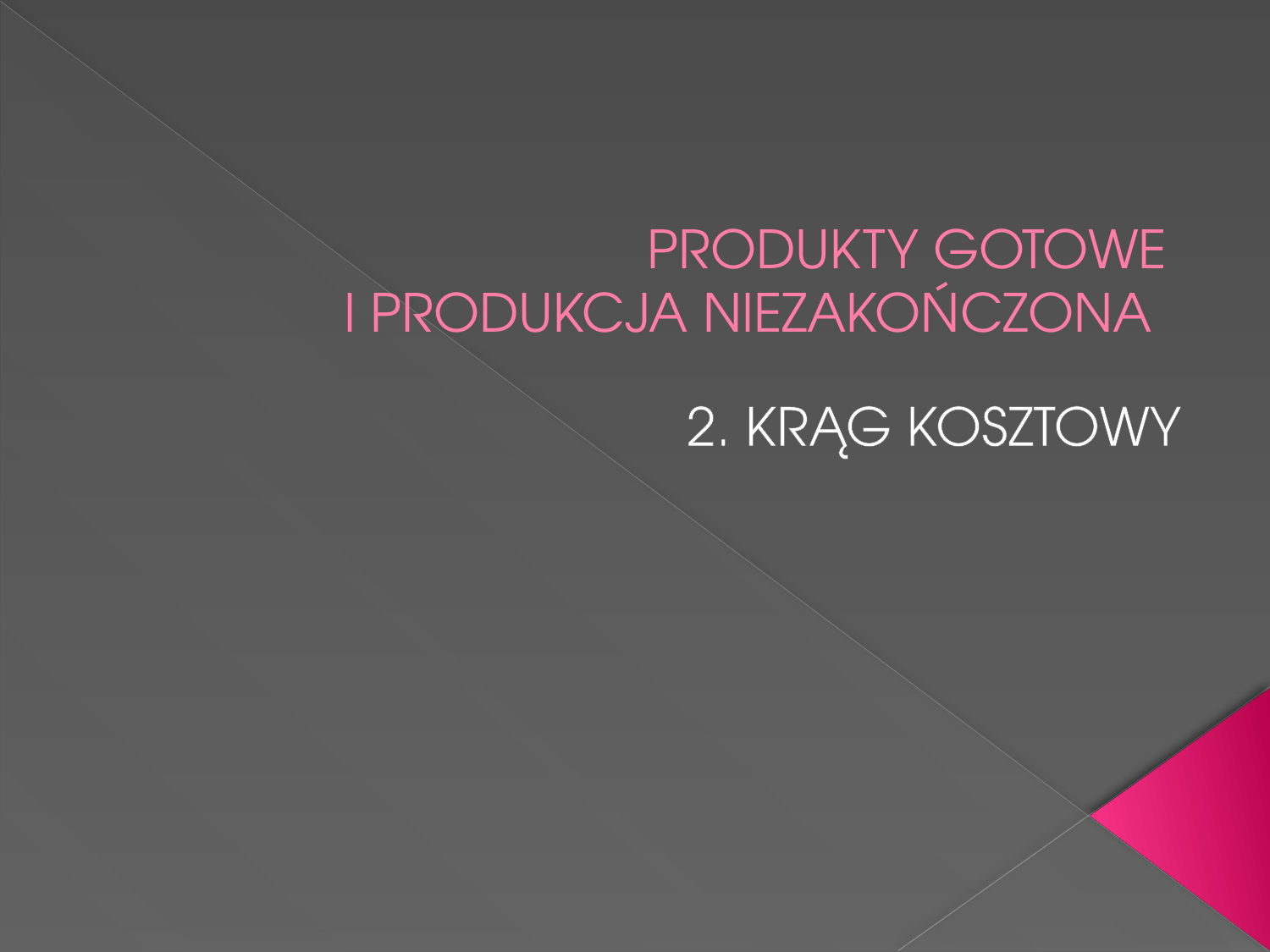

# PRODUKTY GOTOWE I PRODUKCJA NIEZAKOŃCZONA
2. KRĄG KOSZTOWY